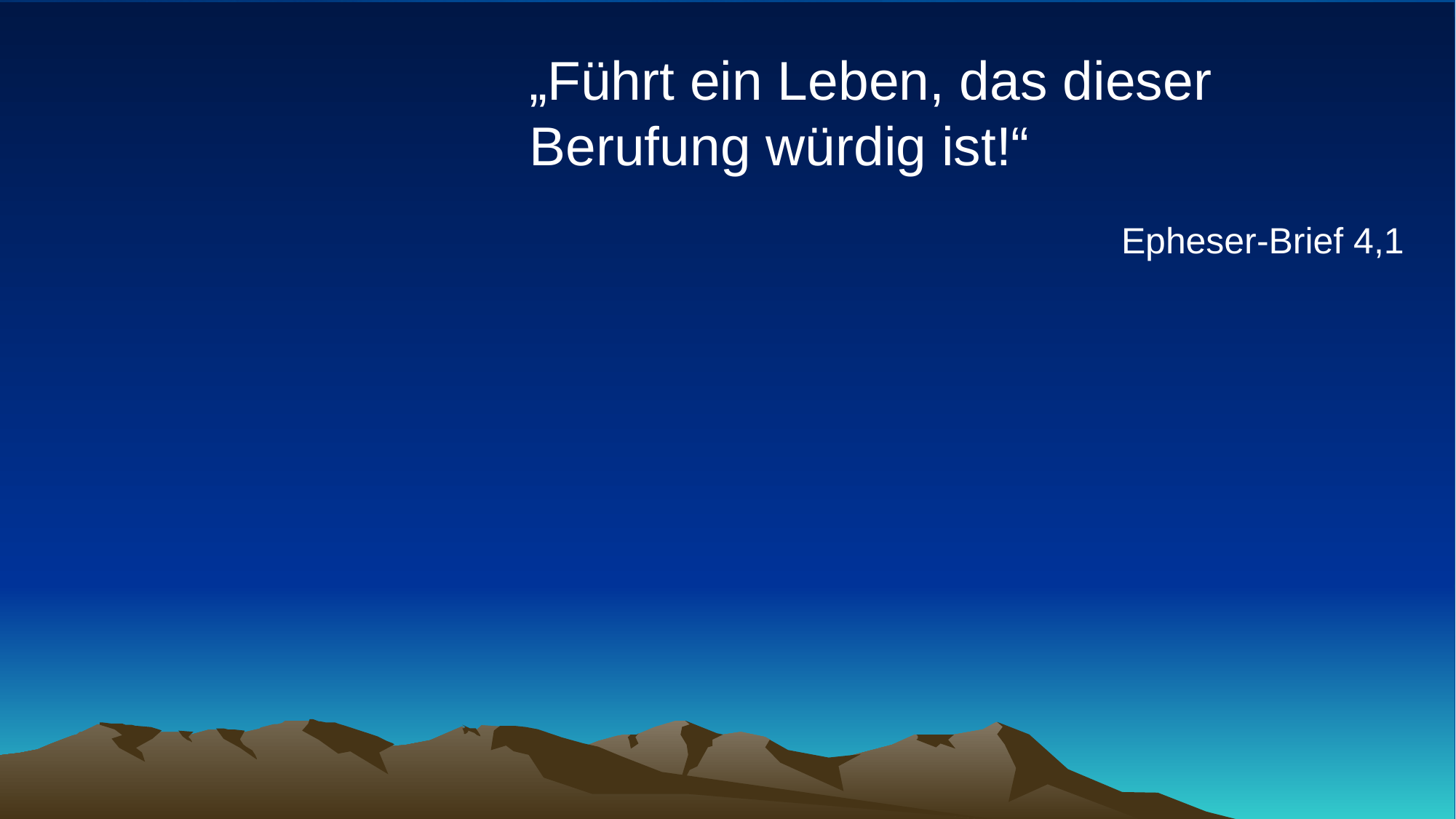

# „Führt ein Leben, das dieser Berufung würdig ist!“
Epheser-Brief 4,1